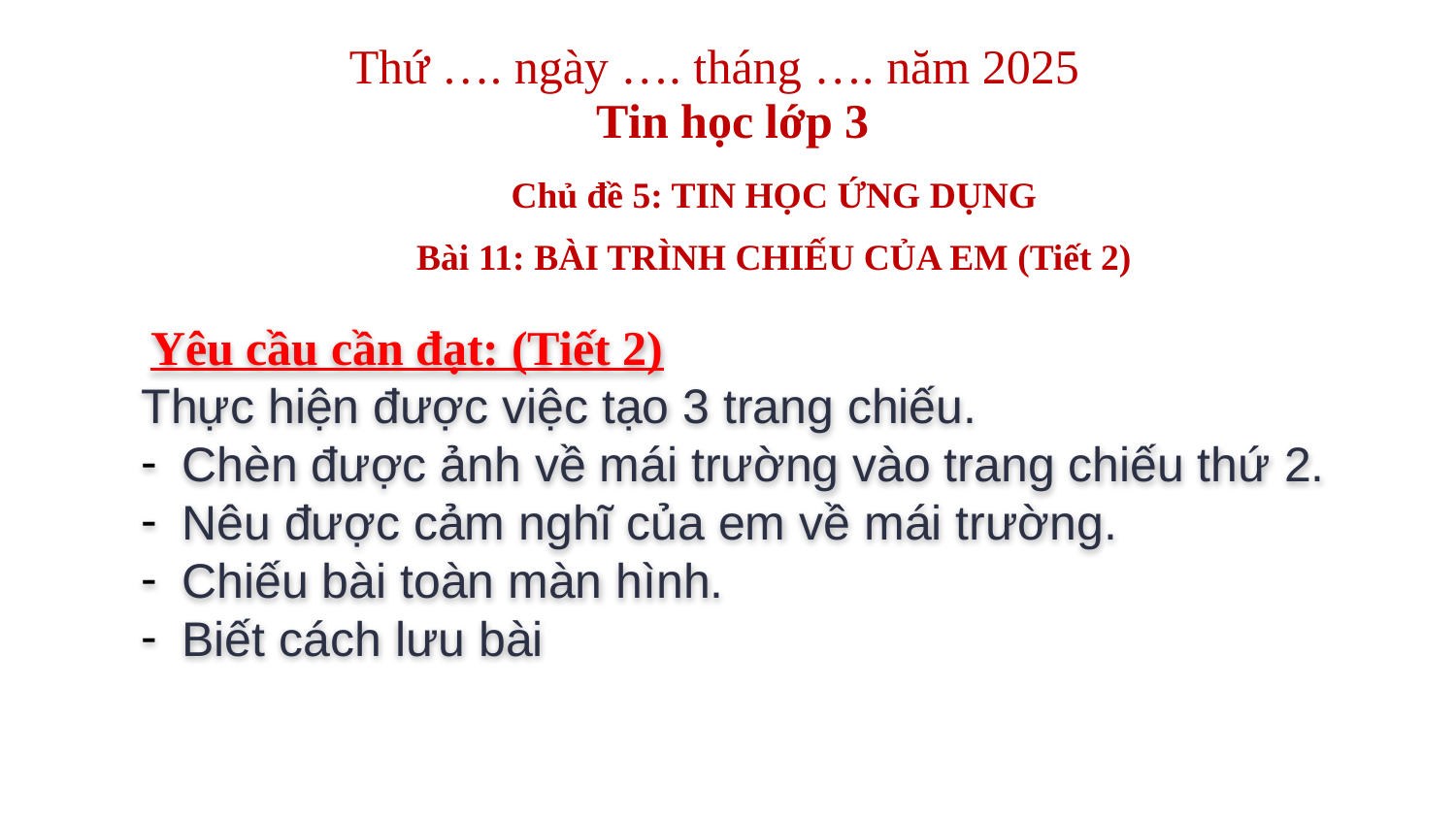

Thứ …. ngày …. tháng …. năm 2025
Tin học lớp 3

Chủ đề 5: TIN HỌC ỨNG DỤNG
Bài 11: BÀI TRÌNH CHIẾU CỦA EM (Tiết 2)
 Yêu cầu cần đạt: (Tiết 2)
Thực hiện được việc tạo 3 trang chiếu.
Chèn được ảnh về mái trường vào trang chiếu thứ 2.
Nêu được cảm nghĩ của em về mái trường.
Chiếu bài toàn màn hình.
Biết cách lưu bài